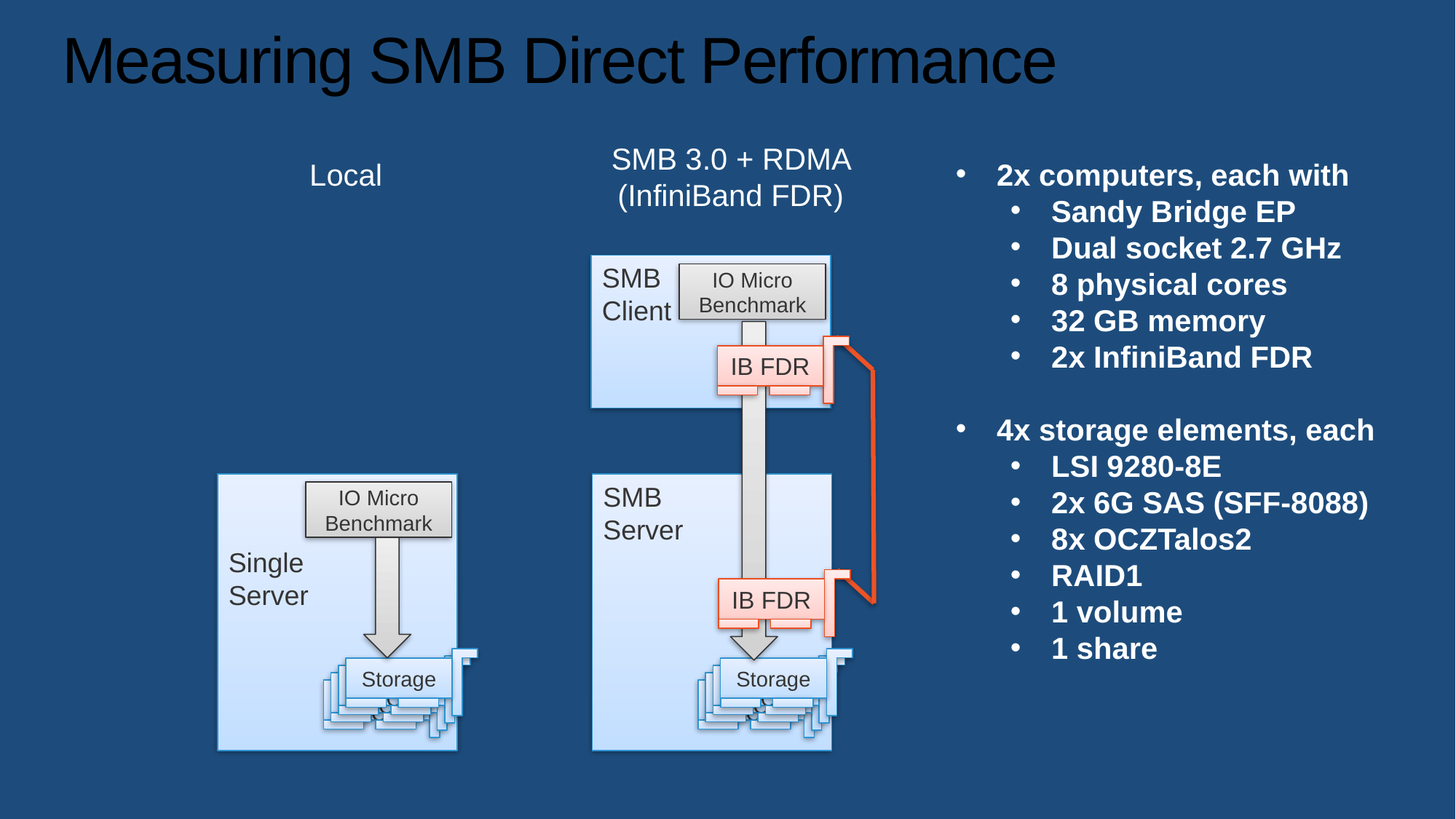

# Measuring SMB Direct Performance
SMB 3.0 + RDMA (InfiniBand FDR)
SMB
Client
IO Micro Benchmark

IB FDR

SMB
Server

IB FDR

Storage

Fusion IO

Fusion IO

Fusion IO

Local

Single
Server
IO Micro Benchmark

Storage

Fusion IO

Fusion IO

Fusion IO

2x computers, each with
Sandy Bridge EP
Dual socket 2.7 GHz
8 physical cores
32 GB memory
2x InfiniBand FDR

4x storage elements, each
LSI 9280-8E
2x 6G SAS (SFF-8088)
8x OCZTalos2
RAID1
1 volume
1 share